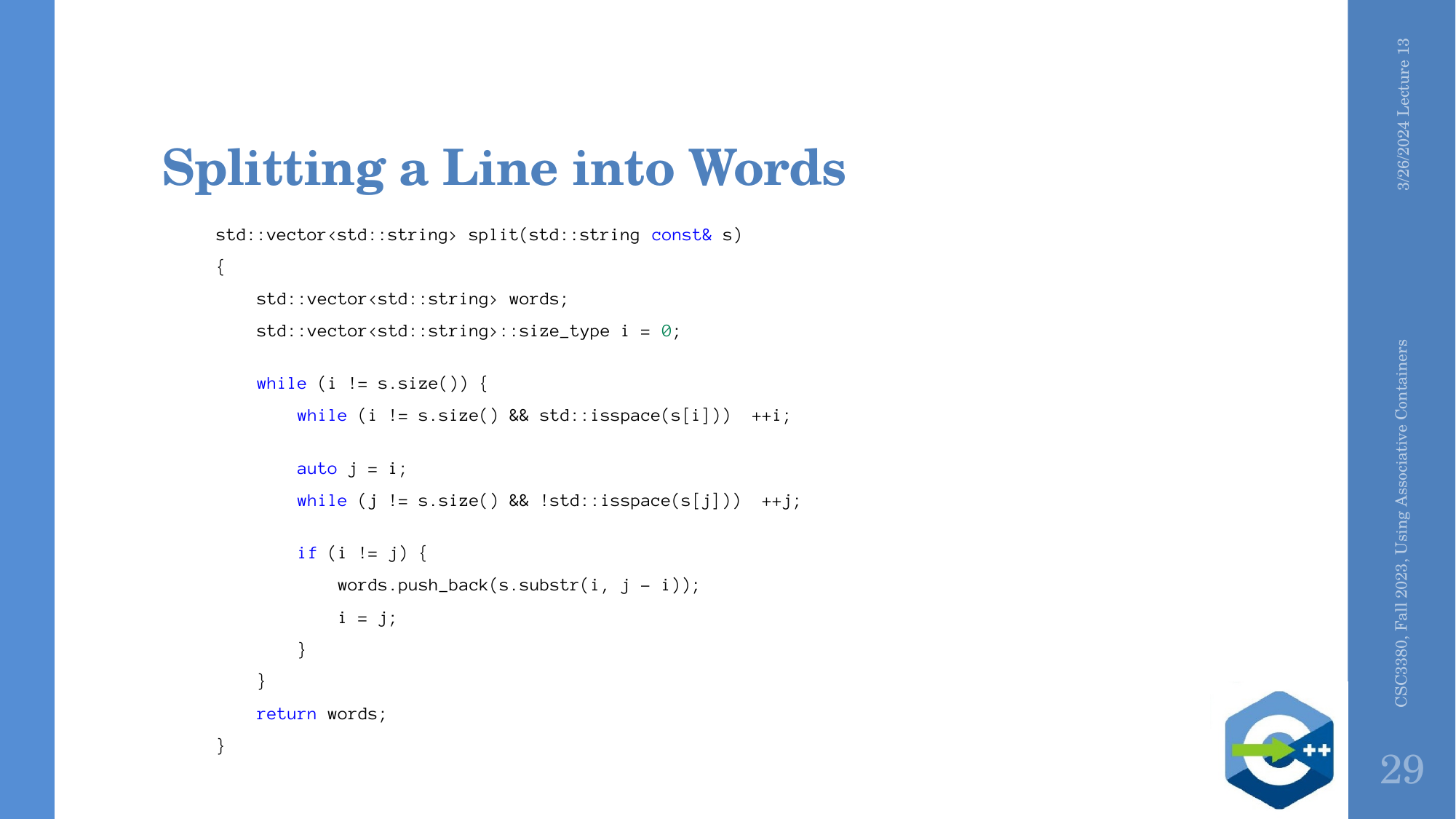

# Splitting a Line into Words
3/26/2024 Lecture 13
std::vector<std::string> split(std::string const& s)
{
    std::vector<std::string> words;
    std::vector<std::string>::size_type i = 0;
    while (i != s.size()) {
        while (i != s.size() && std::isspace(s[i]))  ++i;
        auto j = i;
        while (j != s.size() && !std::isspace(s[j]))  ++j;
        if (i != j) {
            words.push_back(s.substr(i, j - i));
            i = j;
        }
    }
    return words;
}
CSC3380, Fall 2023, Using Associative Containers
29